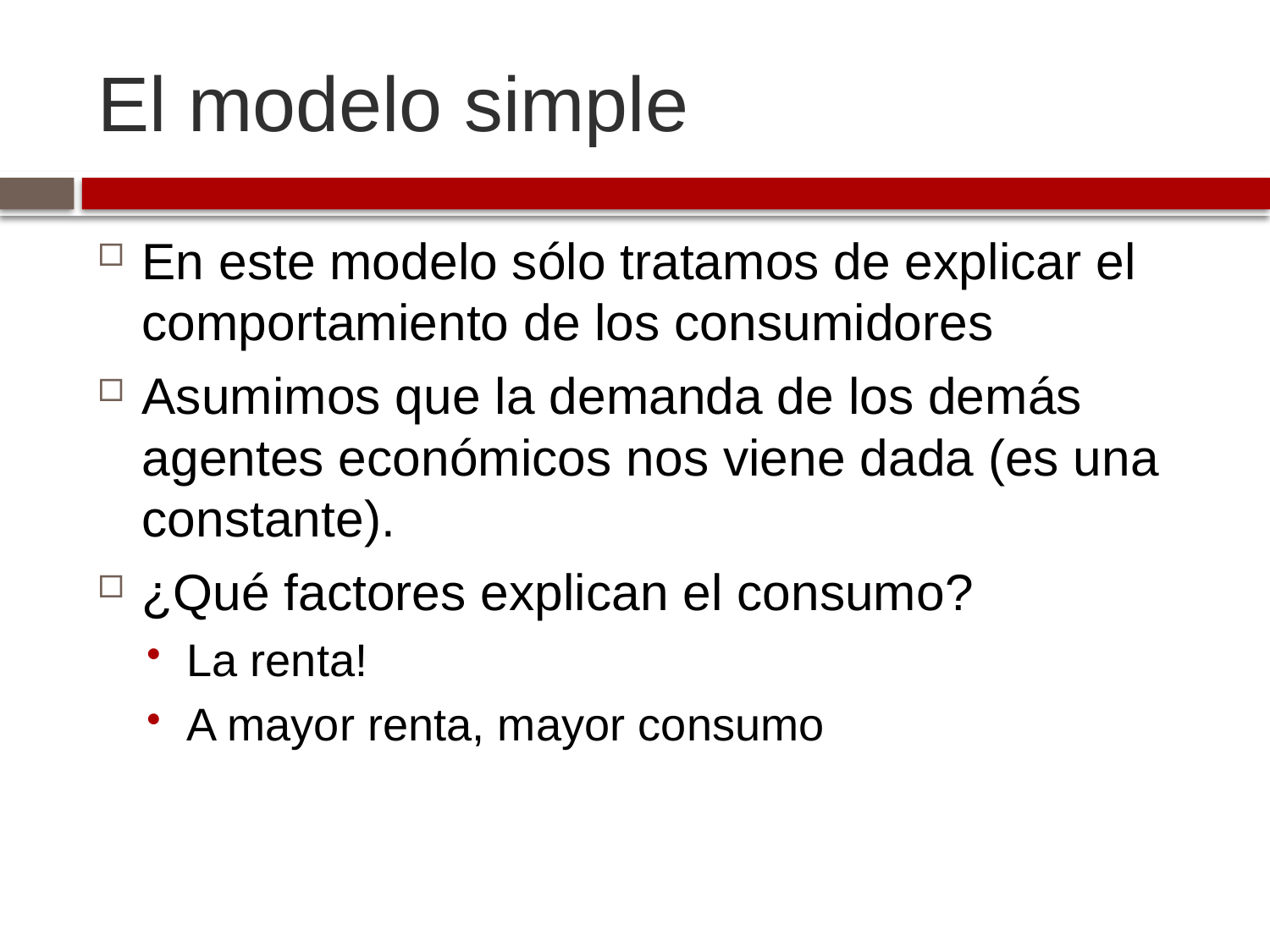

# El modelo simple
En este modelo sólo tratamos de explicar el comportamiento de los consumidores
Asumimos que la demanda de los demás agentes económicos nos viene dada (es una constante).
¿Qué factores explican el consumo?
La renta!
A mayor renta, mayor consumo